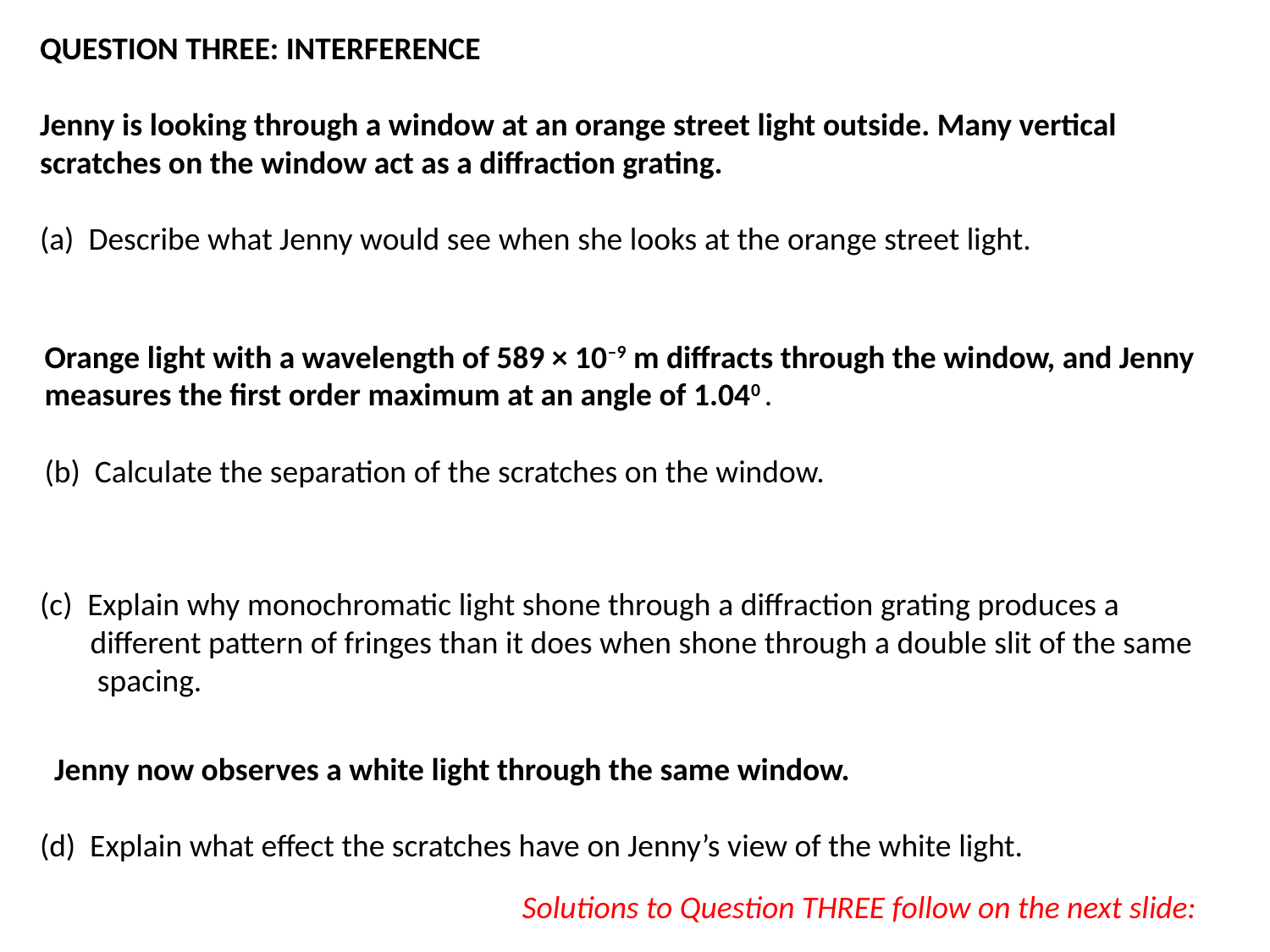

QUESTION THREE: INTERFERENCE

Jenny is looking through a window at an orange street light outside. Many vertical scratches on the window act as a diffraction grating.

(a)  Describe what Jenny would see when she looks at the orange street light.
Orange light with a wavelength of 589 × 10–9 m diffracts through the window, and Jenny measures the first order maximum at an angle of 1.040 .

(b)  Calculate the separation of the scratches on the window.
Explain why monochromatic light shone through a diffraction grating produces a
       different pattern of fringes than it does when shone through a double slit of the same
        spacing.
  Jenny now observes a white light through the same window.

(d)  Explain what effect the scratches have on Jenny’s view of the white light.

Solutions to Question THREE follow on the next slide: